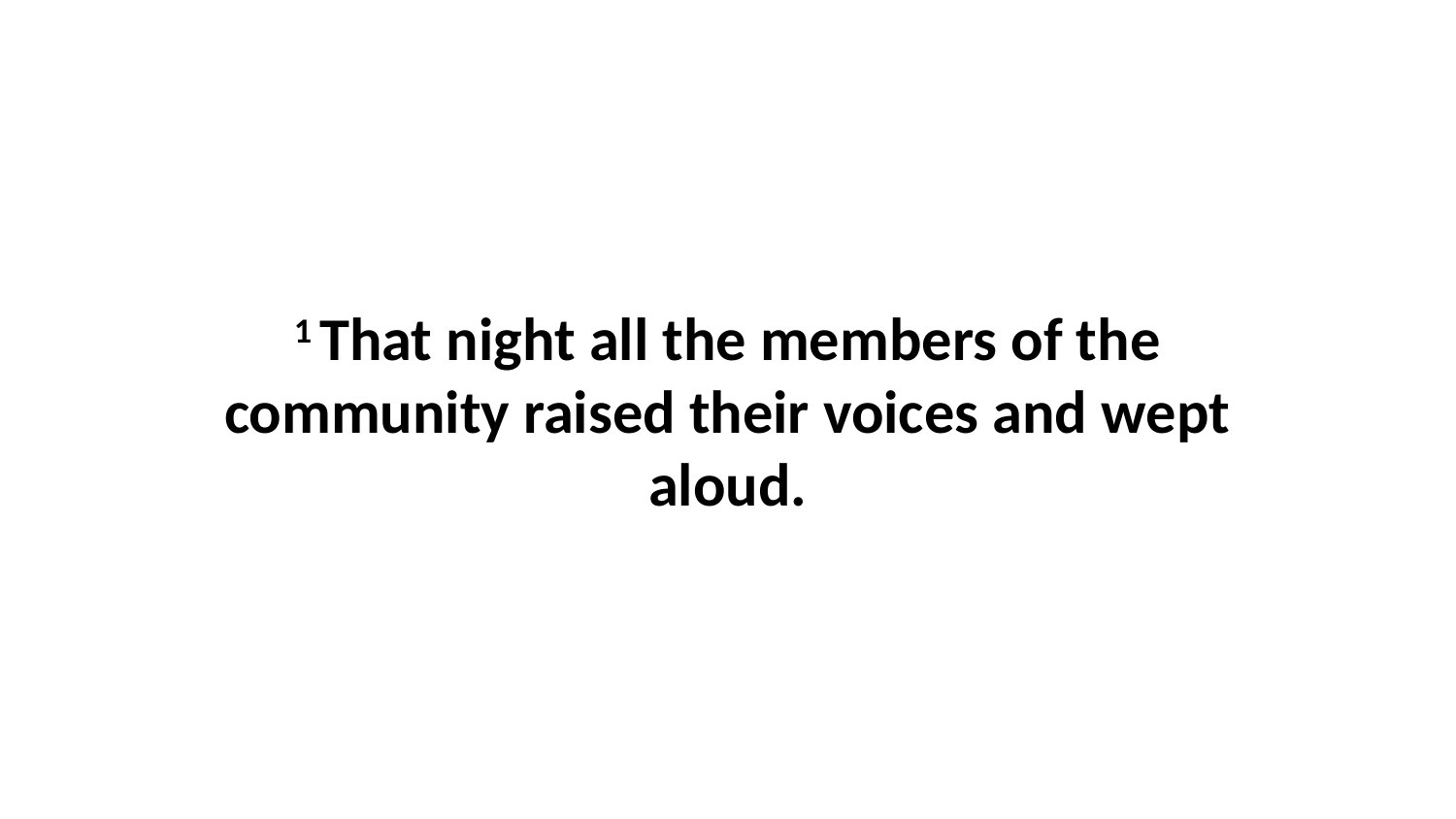

1 That night all the members of the community raised their voices and wept aloud.